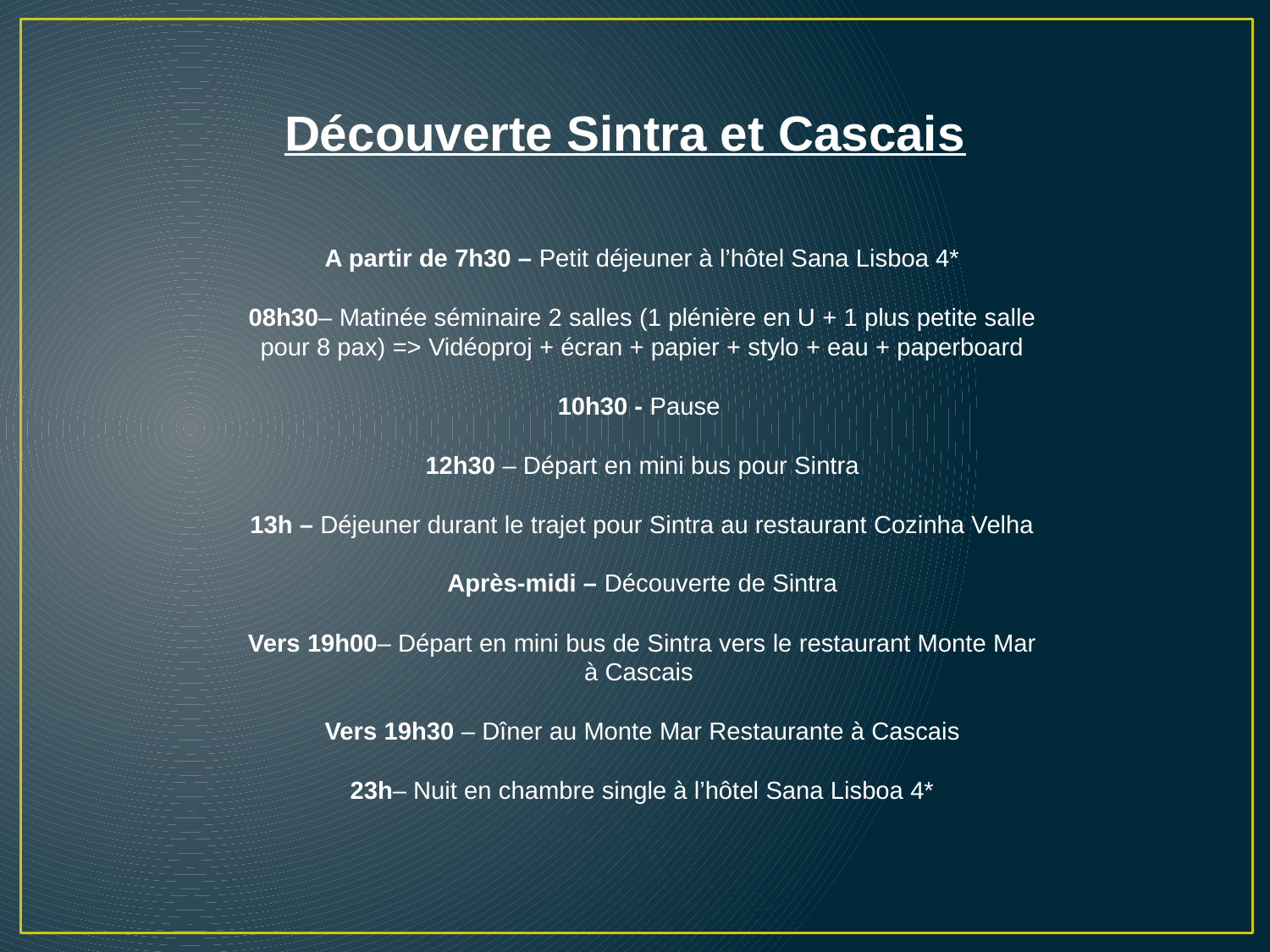

Découverte Sintra et Cascais
A partir de 7h30 – Petit déjeuner à l’hôtel Sana Lisboa 4*

08h30– Matinée séminaire 2 salles (1 plénière en U + 1 plus petite salle pour 8 pax) => Vidéoproj + écran + papier + stylo + eau + paperboard

10h30 - Pause

12h30 – Départ en mini bus pour Sintra

13h – Déjeuner durant le trajet pour Sintra au restaurant Cozinha Velha

Après-midi – Découverte de Sintra

Vers 19h00– Départ en mini bus de Sintra vers le restaurant Monte Mar à Cascais

Vers 19h30 – Dîner au Monte Mar Restaurante à Cascais

23h– Nuit en chambre single à l’hôtel Sana Lisboa 4*